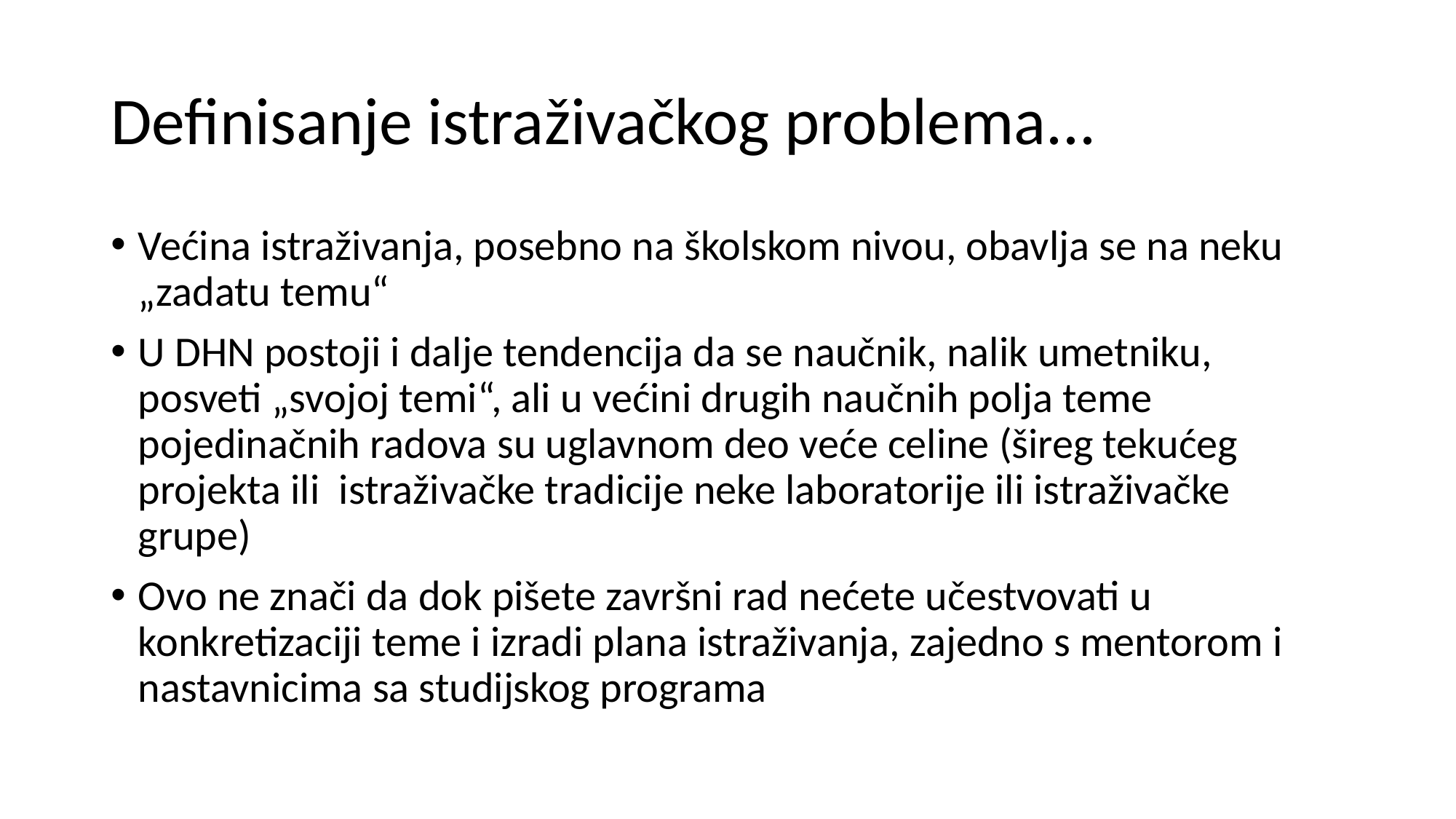

# Definisanje istraživačkog problema...
Većina istraživanja, posebno na školskom nivou, obavlja se na neku „zadatu temu“
U DHN postoji i dalje tendencija da se naučnik, nalik umetniku, posveti „svojoj temi“, ali u većini drugih naučnih polja teme pojedinačnih radova su uglavnom deo veće celine (šireg tekućeg projekta ili  istraživačke tradicije neke laboratorije ili istraživačke grupe)
Ovo ne znači da dok pišete završni rad nećete učestvovati u konkretizaciji teme i izradi plana istraživanja, zajedno s mentorom i nastavnicima sa studijskog programa